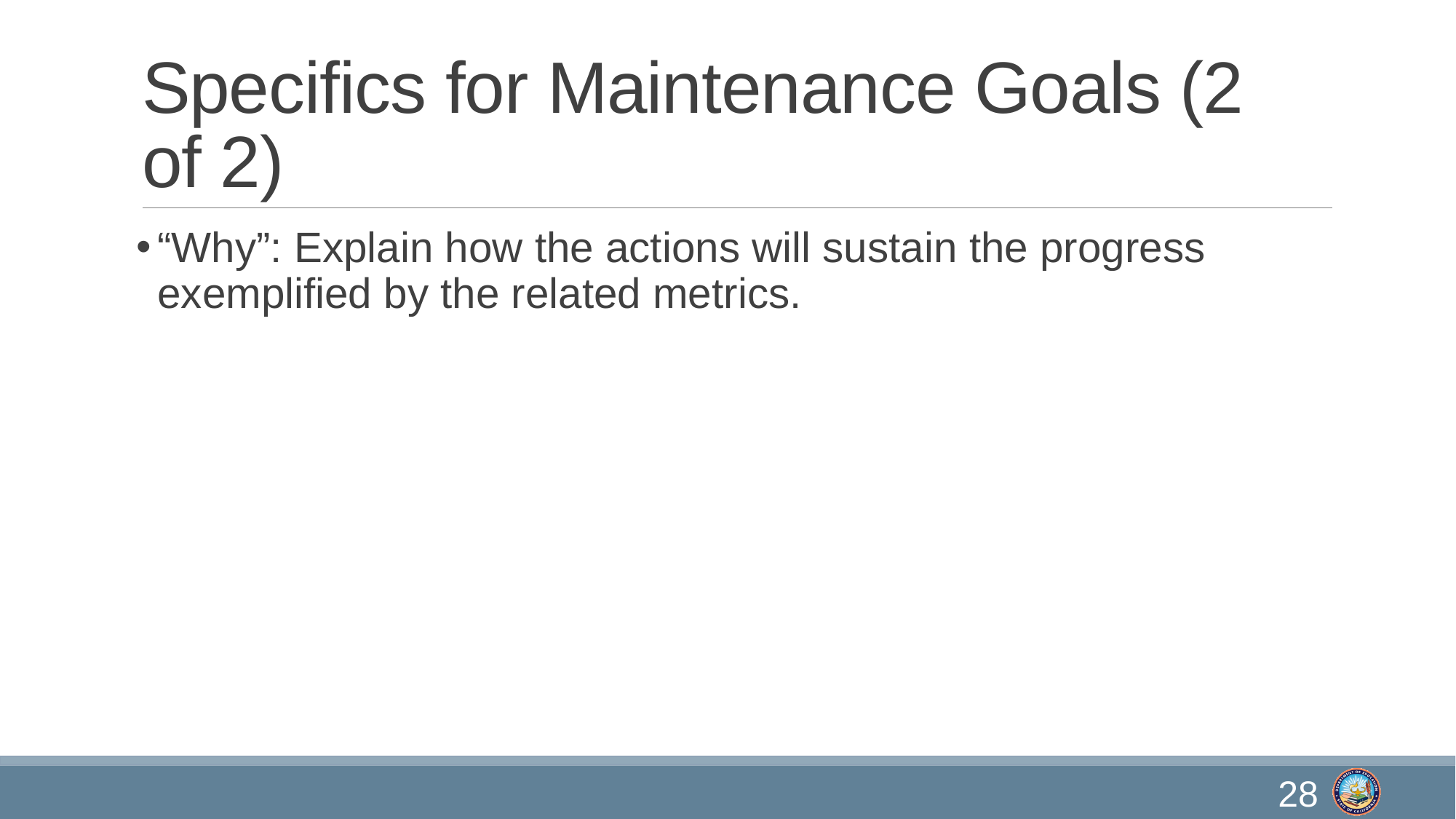

# Specifics for Maintenance Goals (2 of 2)
“Why”: Explain how the actions will sustain the progress exemplified by the related metrics.
28